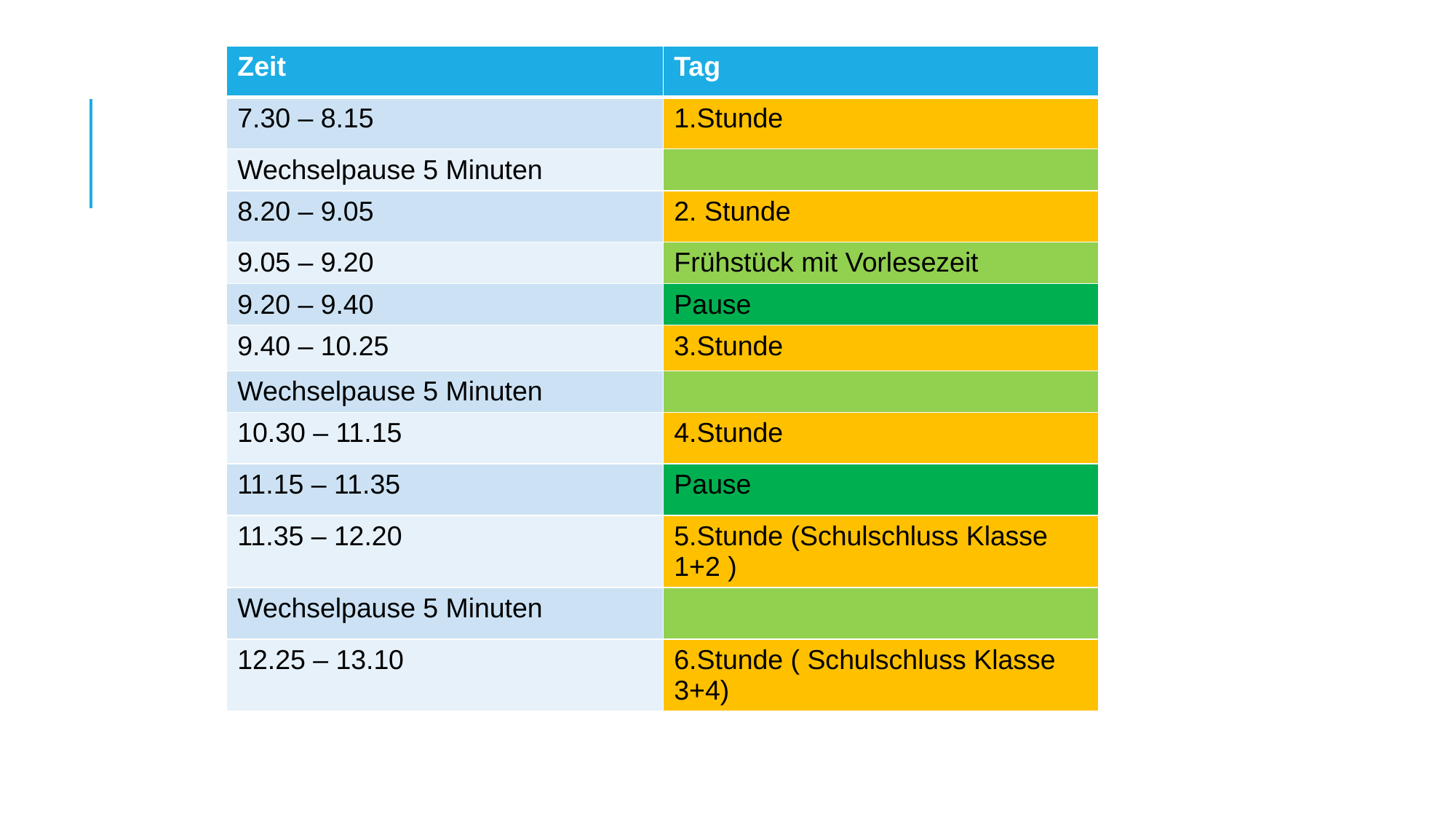

| Zeit | Tag |
| --- | --- |
| 7.30 – 8.15 | 1.Stunde |
| Wechselpause 5 Minuten |  |
| 8.20 – 9.05 | 2. Stunde |
| 9.05 – 9.20 | Frühstück mit Vorlesezeit |
| 9.20 – 9.40 | Pause |
| 9.40 – 10.25 | 3.Stunde |
| Wechselpause 5 Minuten |  |
| 10.30 – 11.15 | 4.Stunde |
| 11.15 – 11.35 | Pause |
| 11.35 – 12.20 | 5.Stunde (Schulschluss Klasse 1+2 ) |
| Wechselpause 5 Minuten |  |
| 12.25 – 13.10 | 6.Stunde ( Schulschluss Klasse 3+4) |
#